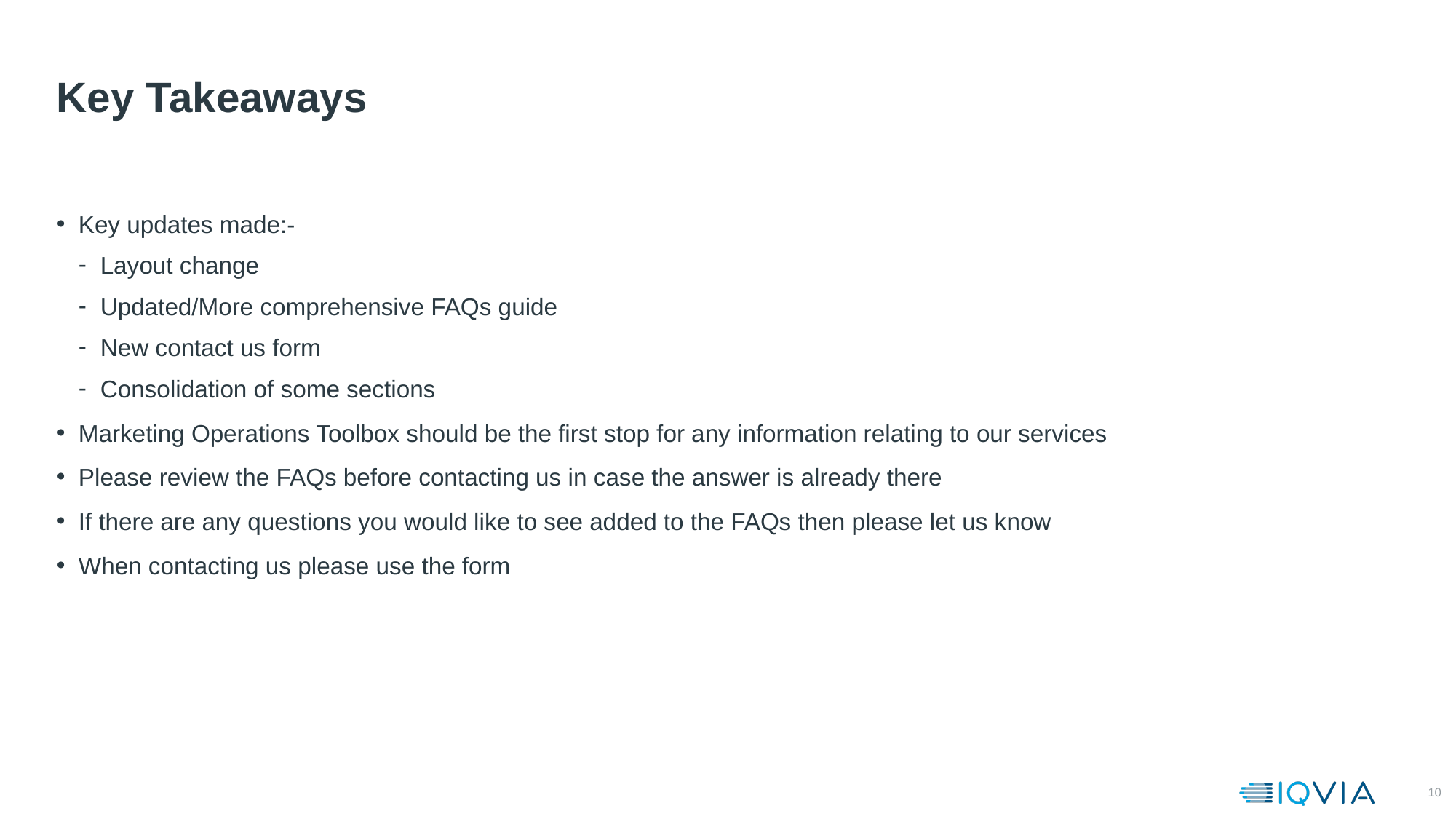

# Key Takeaways
Key updates made:-
Layout change
Updated/More comprehensive FAQs guide
New contact us form
Consolidation of some sections
Marketing Operations Toolbox should be the first stop for any information relating to our services
Please review the FAQs before contacting us in case the answer is already there
If there are any questions you would like to see added to the FAQs then please let us know
When contacting us please use the form